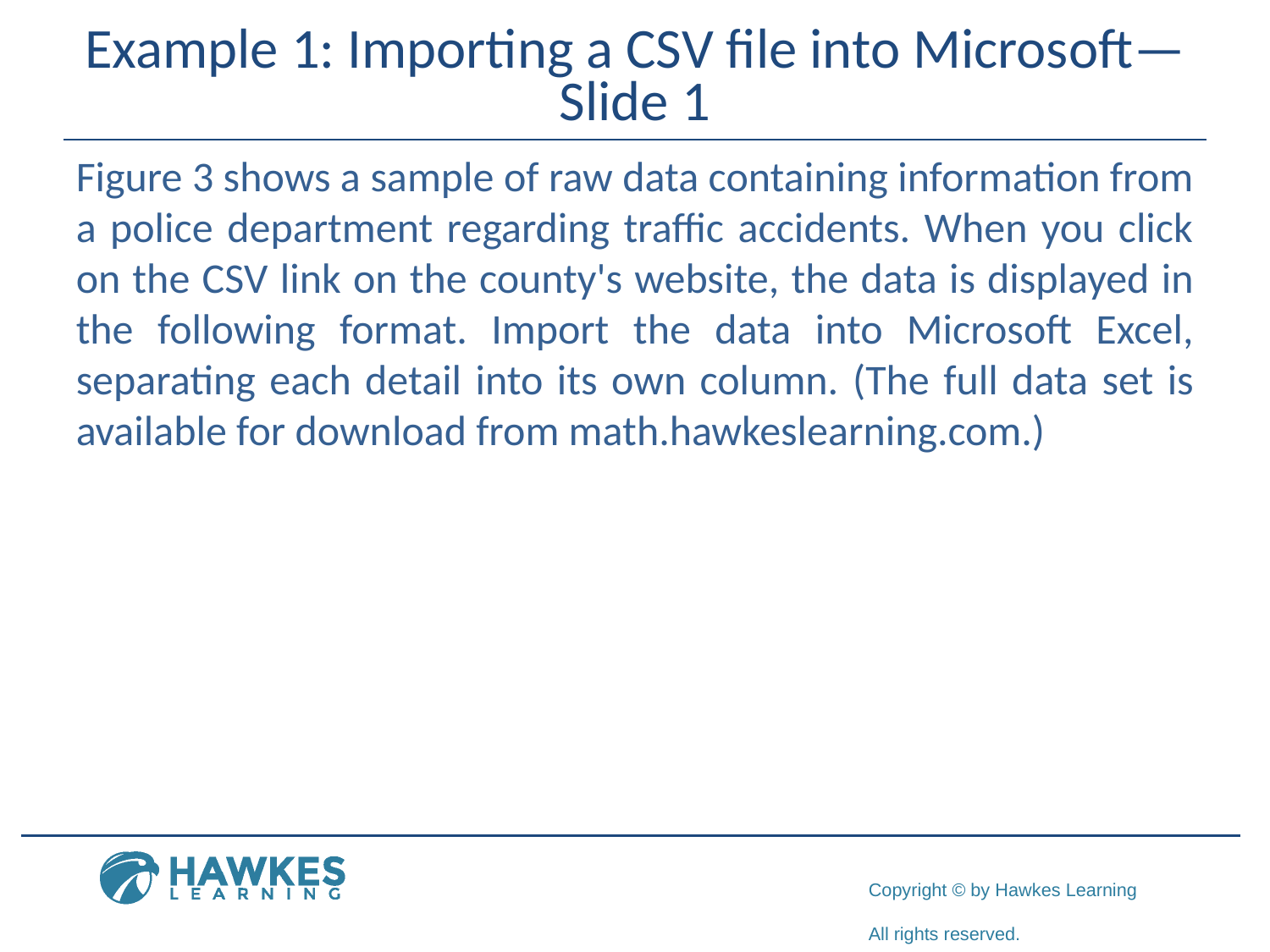

# Example 1: Importing a CSV file into Microsoft—Slide 1
Figure 3 shows a sample of raw data containing information from a police department regarding traffic accidents. When you click on the CSV link on the county's website, the data is displayed in the following format. Import the data into Microsoft Excel, separating each detail into its own column. (The full data set is available for download from math.hawkeslearning.com.)